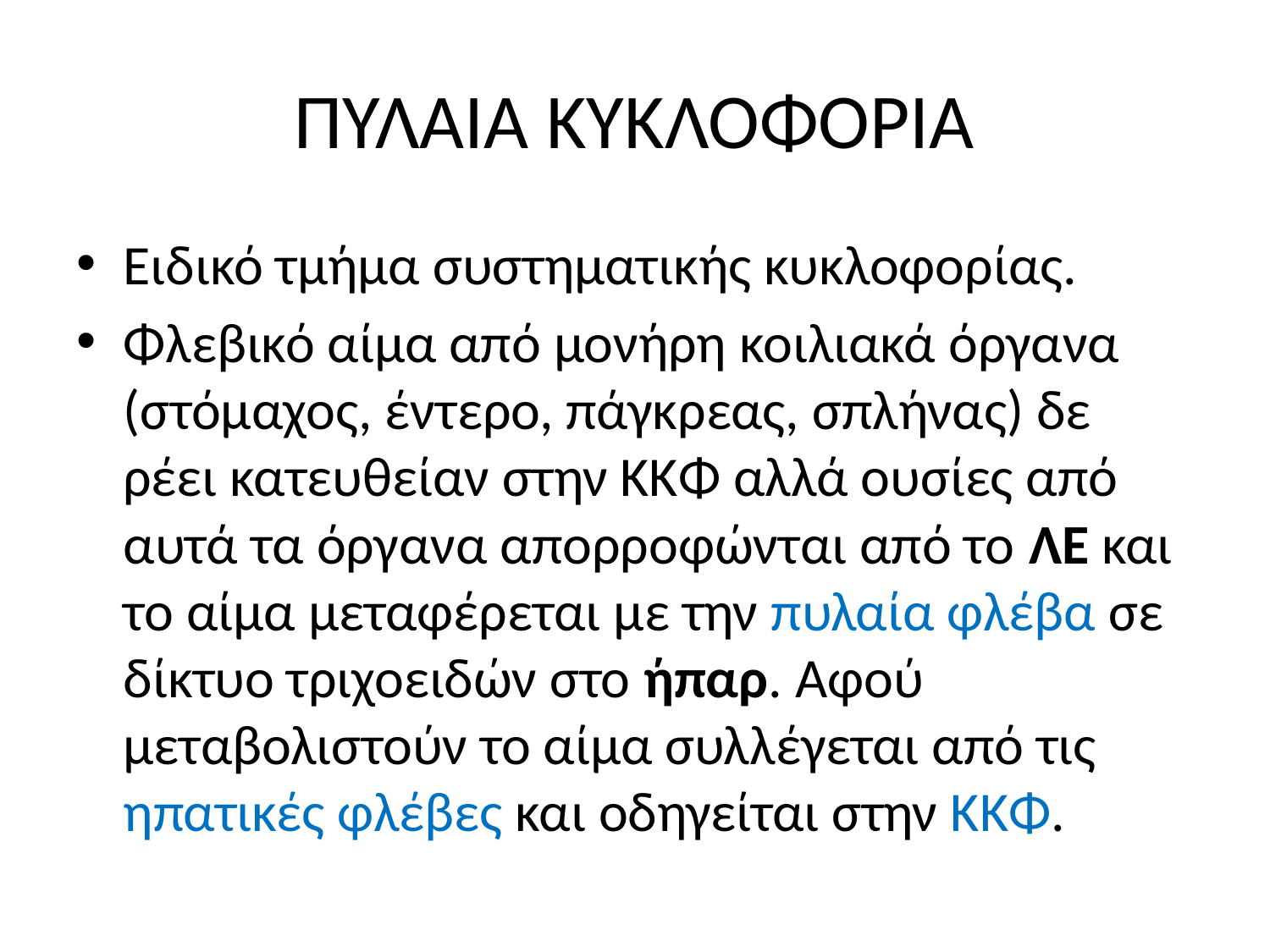

# ΠΥΛΑΙΑ ΚΥΚΛΟΦΟΡΙΑ
Ειδικό τμήμα συστηματικής κυκλοφορίας.
Φλεβικό αίμα από μονήρη κοιλιακά όργανα (στόμαχος, έντερο, πάγκρεας, σπλήνας) δε ρέει κατευθείαν στην ΚΚΦ αλλά ουσίες από αυτά τα όργανα απορροφώνται από το ΛΕ και το αίμα μεταφέρεται με την πυλαία φλέβα σε δίκτυο τριχοειδών στο ήπαρ. Αφού μεταβολιστούν το αίμα συλλέγεται από τις ηπατικές φλέβες και οδηγείται στην ΚΚΦ.